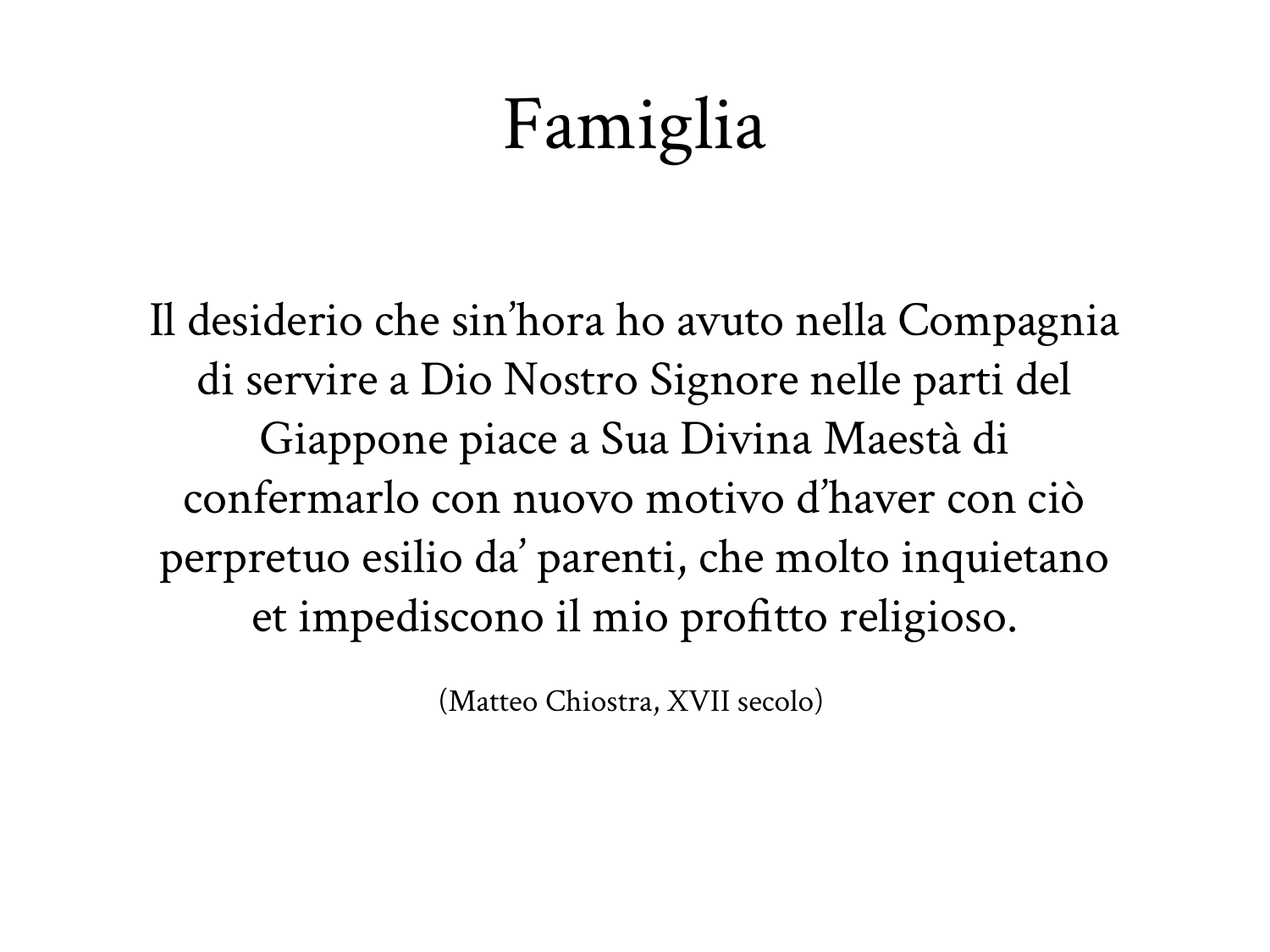

# Famiglia
Il desiderio che sin’hora ho avuto nella Compagnia di servire a Dio Nostro Signore nelle parti del Giappone piace a Sua Divina Maestà di confermarlo con nuovo motivo d’haver con ciò perpretuo esilio da’ parenti, che molto inquietano et impediscono il mio profitto religioso.

(Matteo Chiostra, XVII secolo)